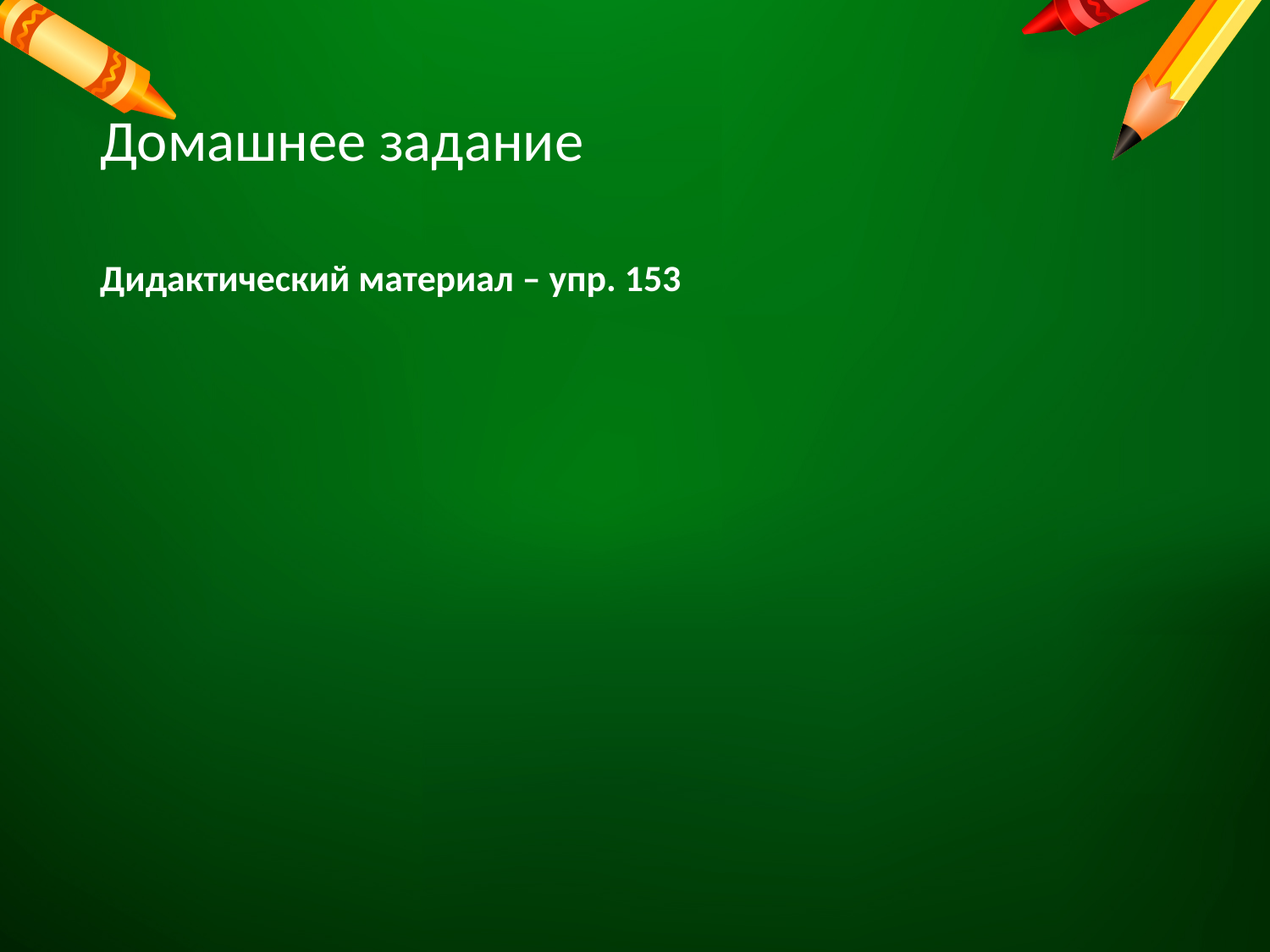

# Домашнее задание
Дидактический материал – упр. 153